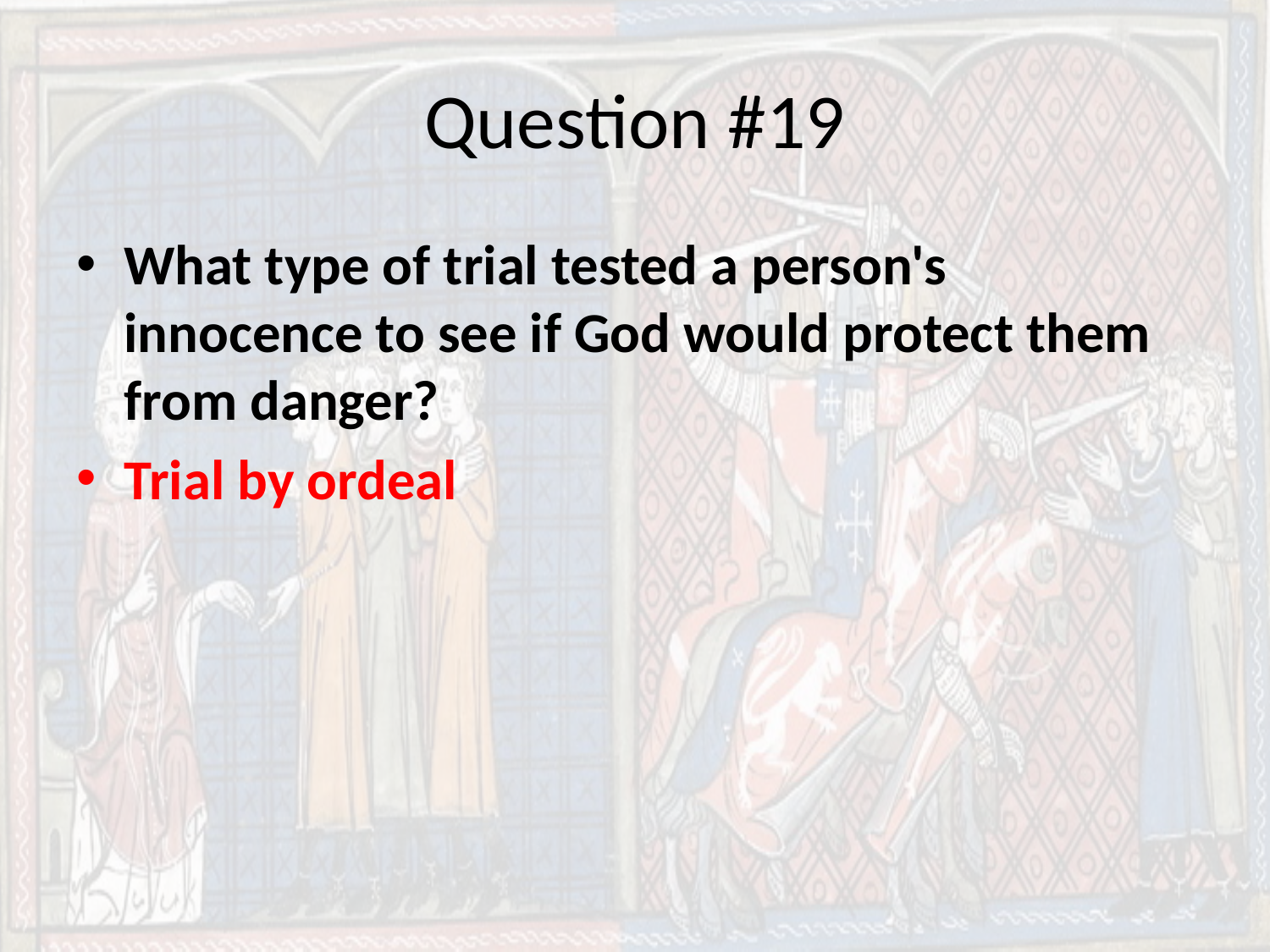

# Question #19
What type of trial tested a person's innocence to see if God would protect them from danger?
Trial by ordeal